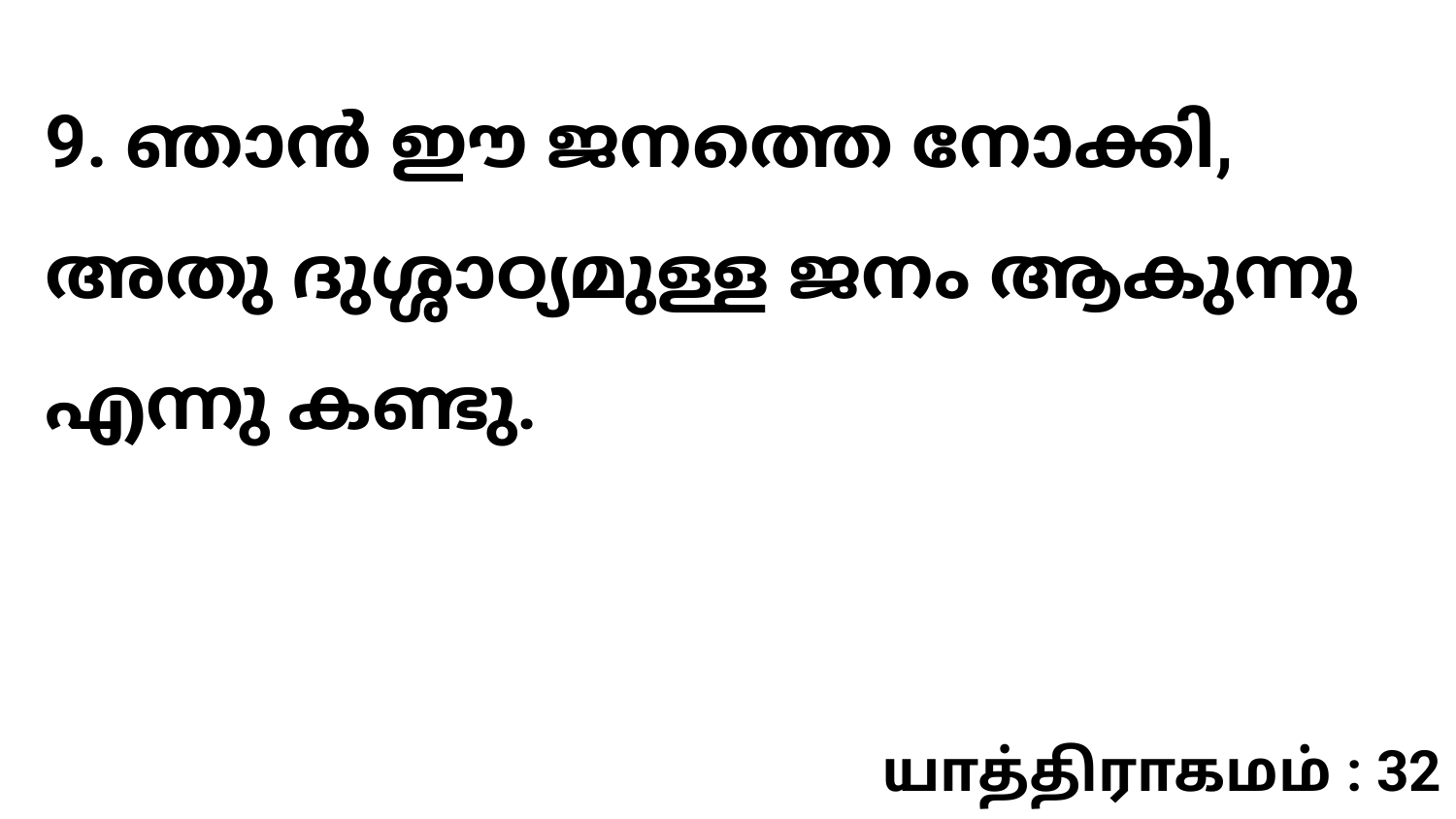

9. ഞാൻ ഈ ജനത്തെ നോക്കി, അതു ദുശ്ശാഠ്യമുള്ള ജനം ആകുന്നു എന്നു കണ്ടു.
யாத்திராகமம் : 32